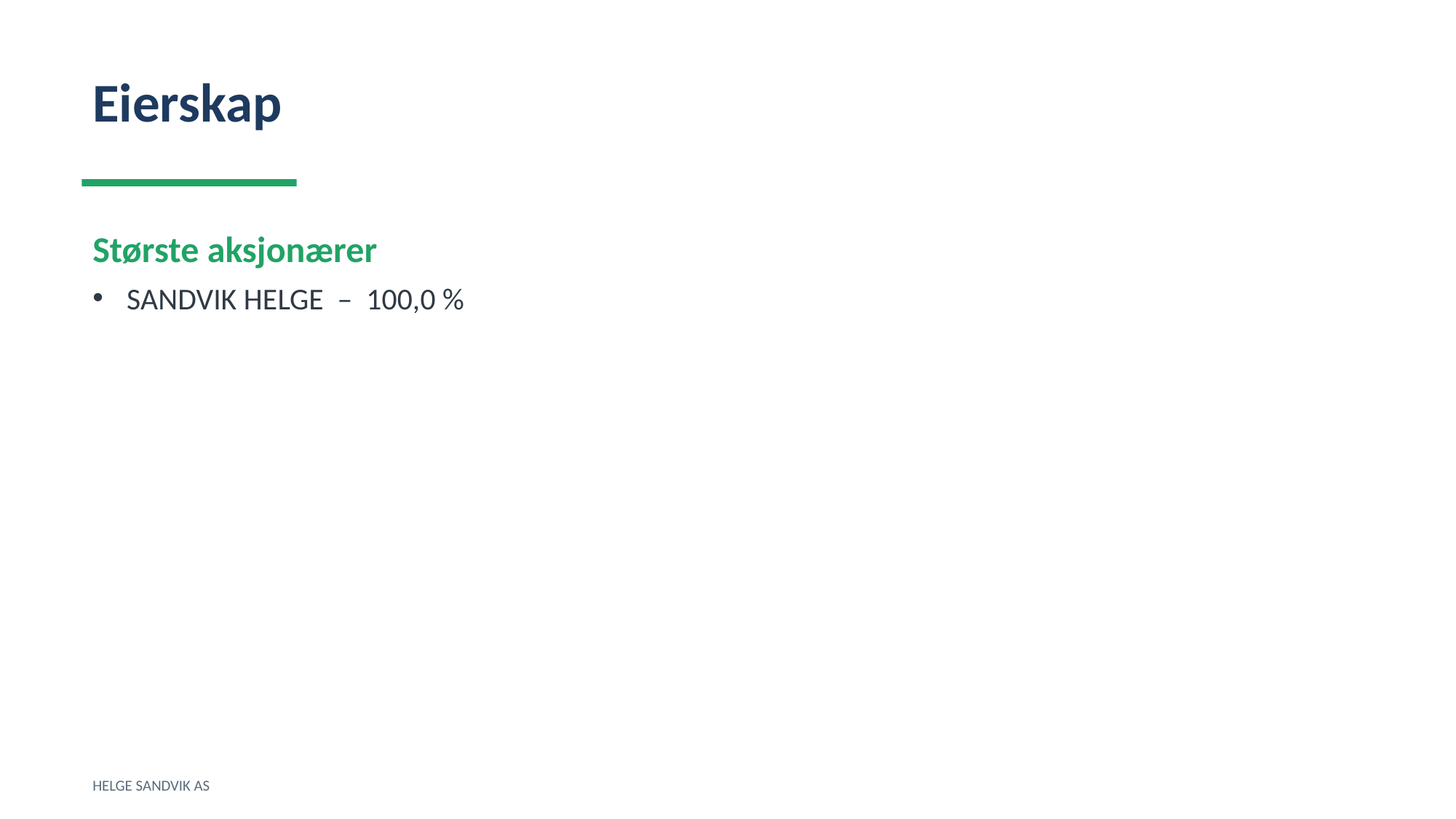

Eierskap

Største aksjonærer
SANDVIK HELGE  –  100,0 %
HELGE SANDVIK AS